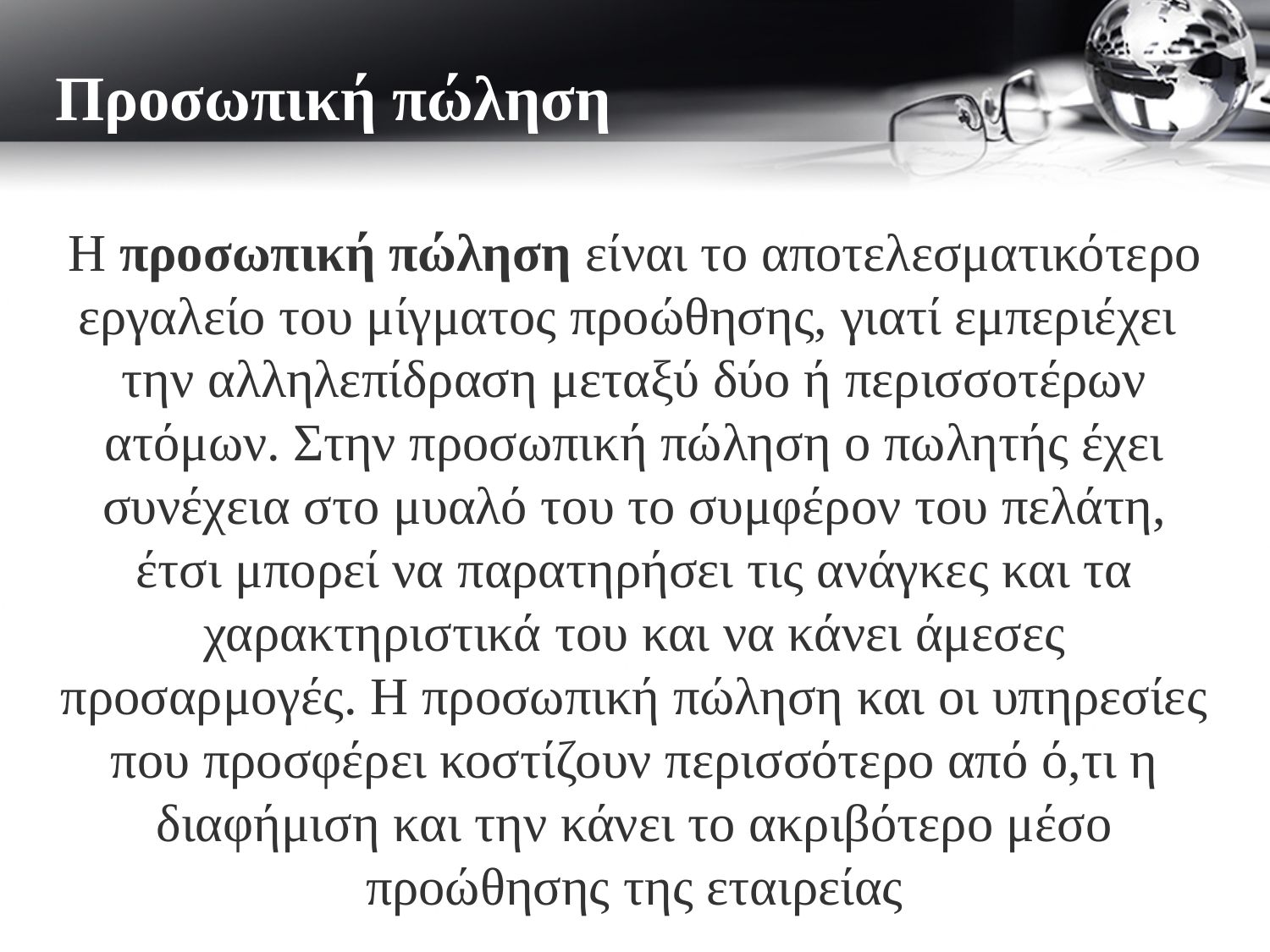

Προσωπική πώληση
# ΠΡΟΣΩΠΙΚΗ ΠΩΛΗΣΗ
Η προσωπική πώληση είναι το αποτελεσματικότερο εργαλείο του μίγματος προώθησης, γιατί εμπεριέχει  την αλληλεπίδραση μεταξύ δύο ή περισσοτέρων ατόμων. Στην προσωπική πώληση ο πωλητής έχει συνέχεια στο μυαλό του το συμφέρον του πελάτη, έτσι μπορεί να παρατηρήσει τις ανάγκες και τα χαρακτηριστικά του και να κάνει άμεσες προσαρμογές. Η προσωπική πώληση και οι υπηρεσίες που προσφέρει κοστίζουν περισσότερο από ό,τι η διαφήμιση και την κάνει το ακριβότερο μέσο προώθησης της εταιρείας